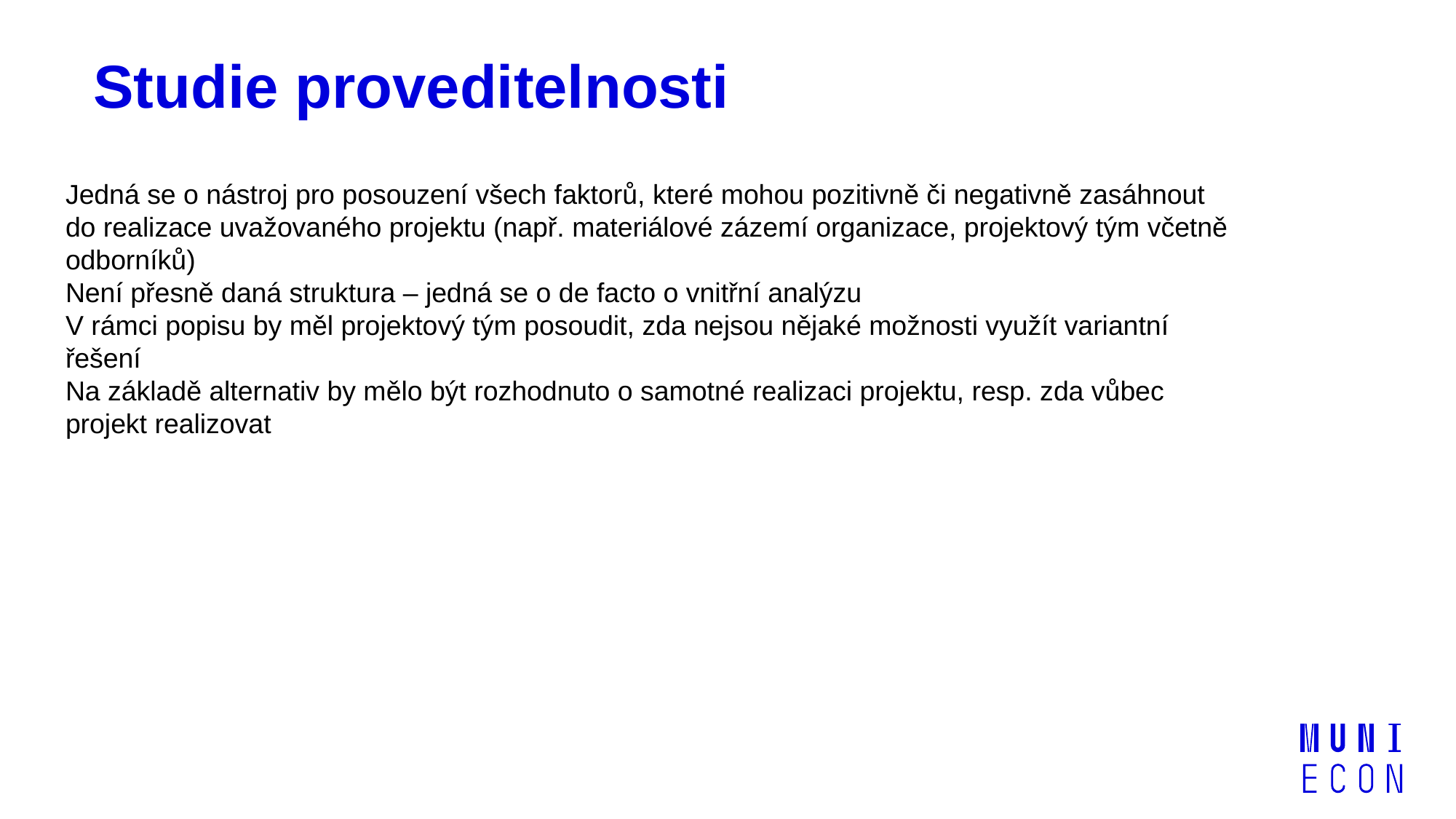

# Studie proveditelnosti
Jedná se o nástroj pro posouzení všech faktorů, které mohou pozitivně či negativně zasáhnout do realizace uvažovaného projektu (např. materiálové zázemí organizace, projektový tým včetně odborníků)
Není přesně daná struktura – jedná se o de facto o vnitřní analýzu
V rámci popisu by měl projektový tým posoudit, zda nejsou nějaké možnosti využít variantní řešení
Na základě alternativ by mělo být rozhodnuto o samotné realizaci projektu, resp. zda vůbec projekt realizovat